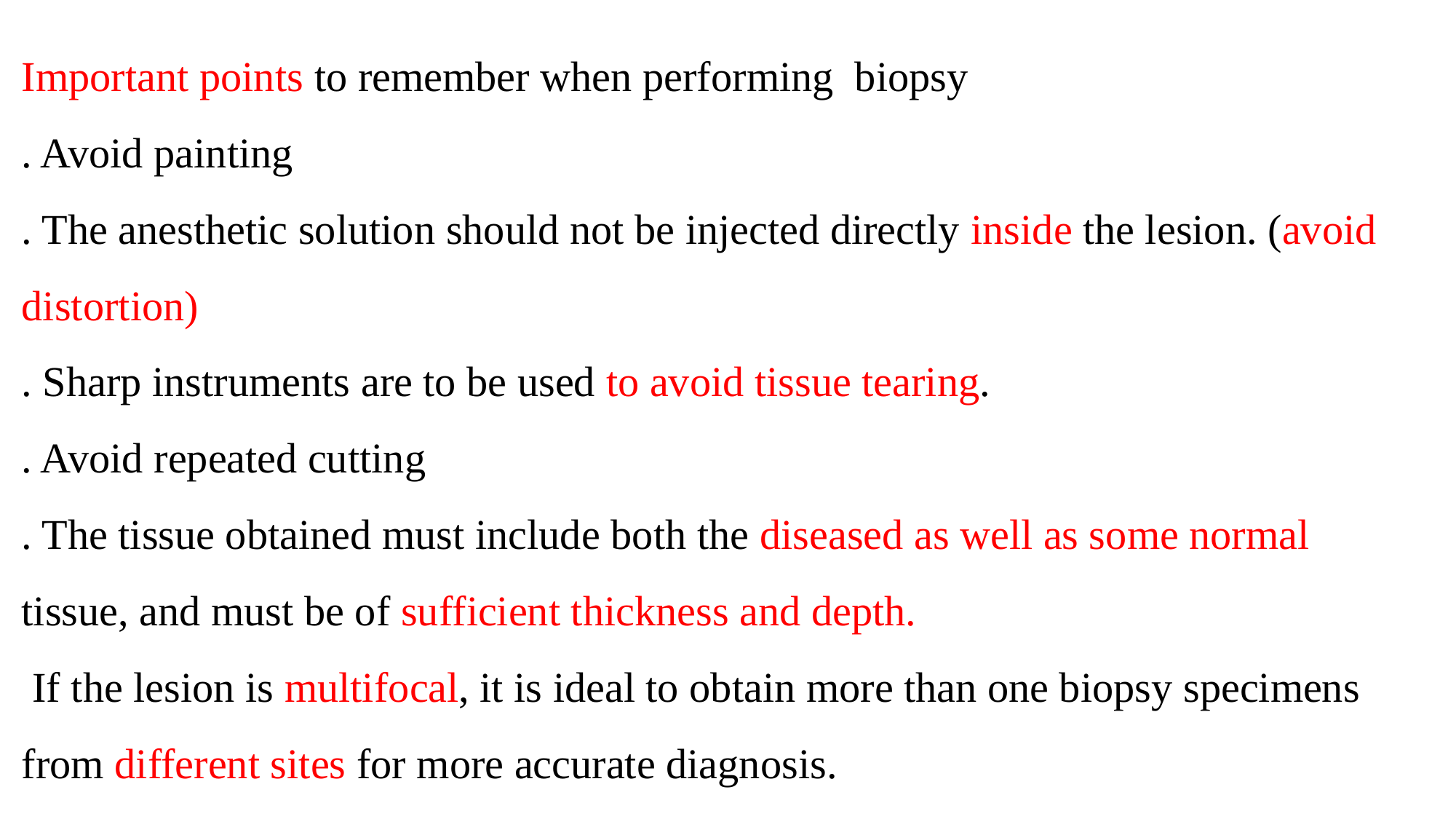

Important points to remember when performing  biopsy
. Avoid painting
. The anesthetic solution should not be injected directly inside the lesion. (avoid distortion)
. Sharp instruments are to be used to avoid tissue tearing.
. Avoid repeated cutting
. The tissue obtained must include both the diseased as well as some normal tissue, and must be of sufficient thickness and depth.
 If the lesion is multifocal, it is ideal to obtain more than one biopsy specimens from different sites for more accurate diagnosis.